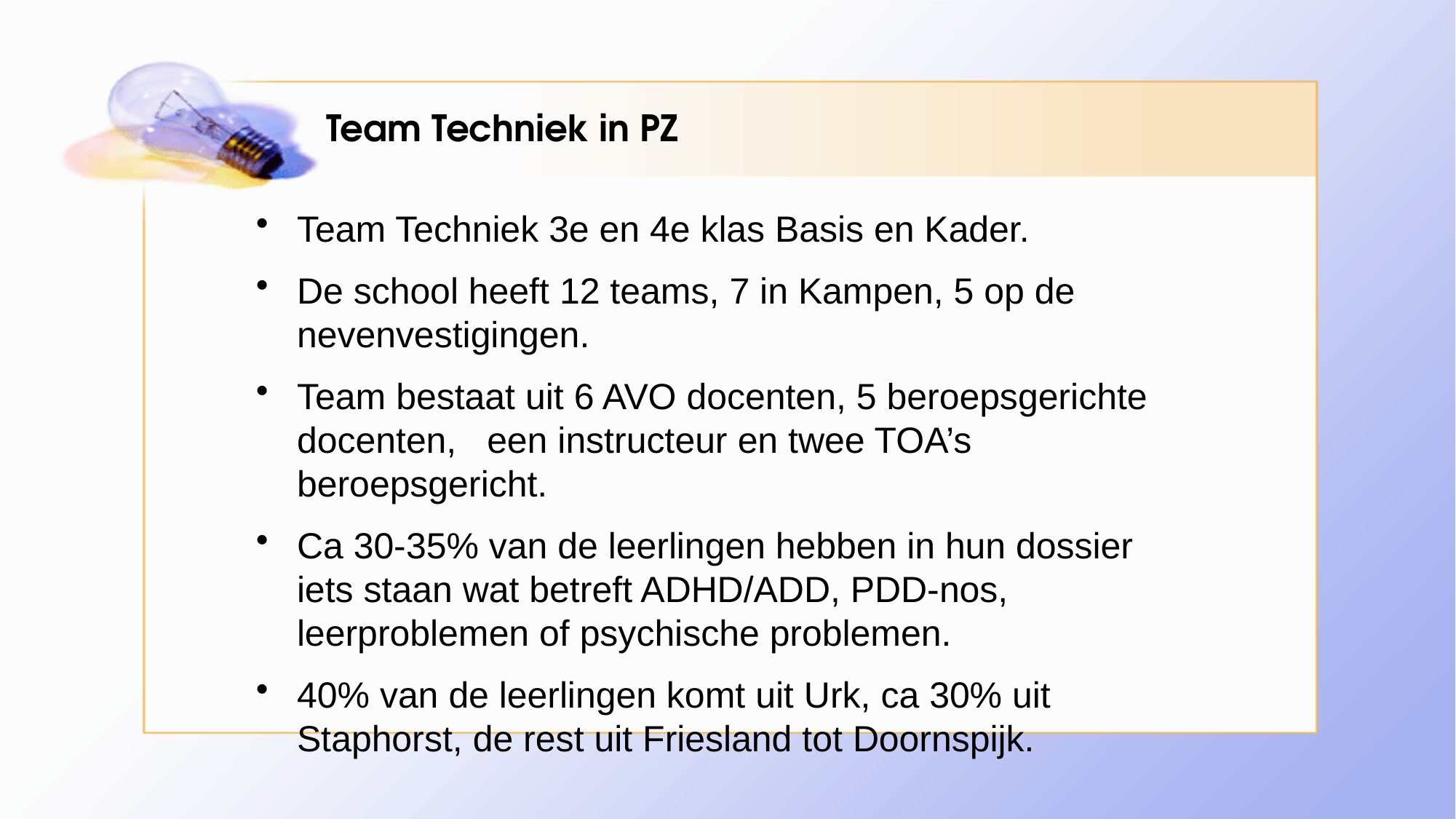

# Team Techniek in PZ
Team Techniek 3e en 4e klas Basis en Kader.
De school heeft 12 teams, 7 in Kampen, 5 op de nevenvestigingen.
Team bestaat uit 6 AVO docenten, 5 beroepsgerichte docenten,   een instructeur en twee TOA’s beroepsgericht.
Ca 30-35% van de leerlingen hebben in hun dossier iets staan wat betreft ADHD/ADD, PDD-nos, leerproblemen of psychische problemen.
40% van de leerlingen komt uit Urk, ca 30% uit Staphorst, de rest uit Friesland tot Doornspijk.